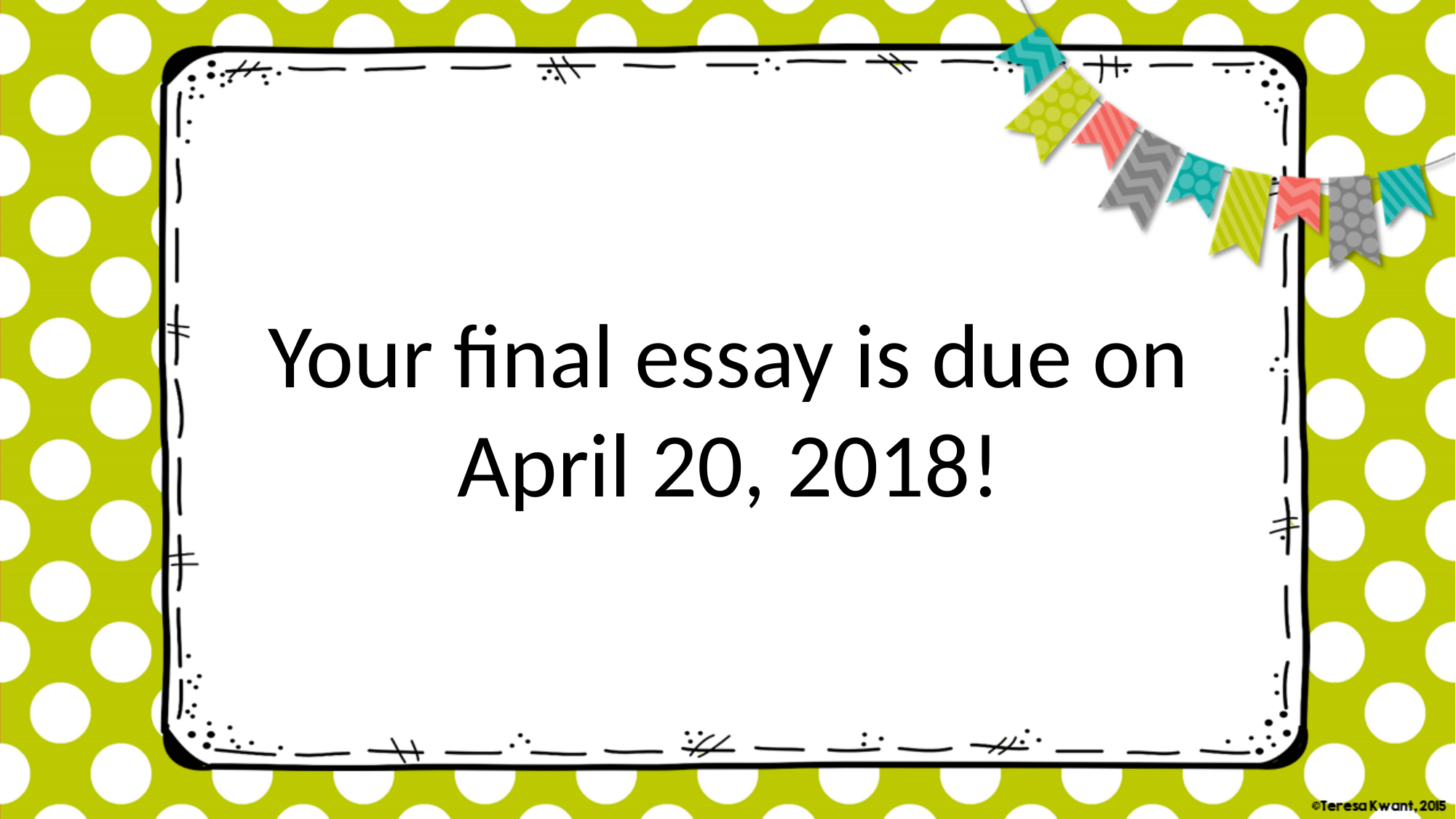

Your final essay is due on April 20, 2018!